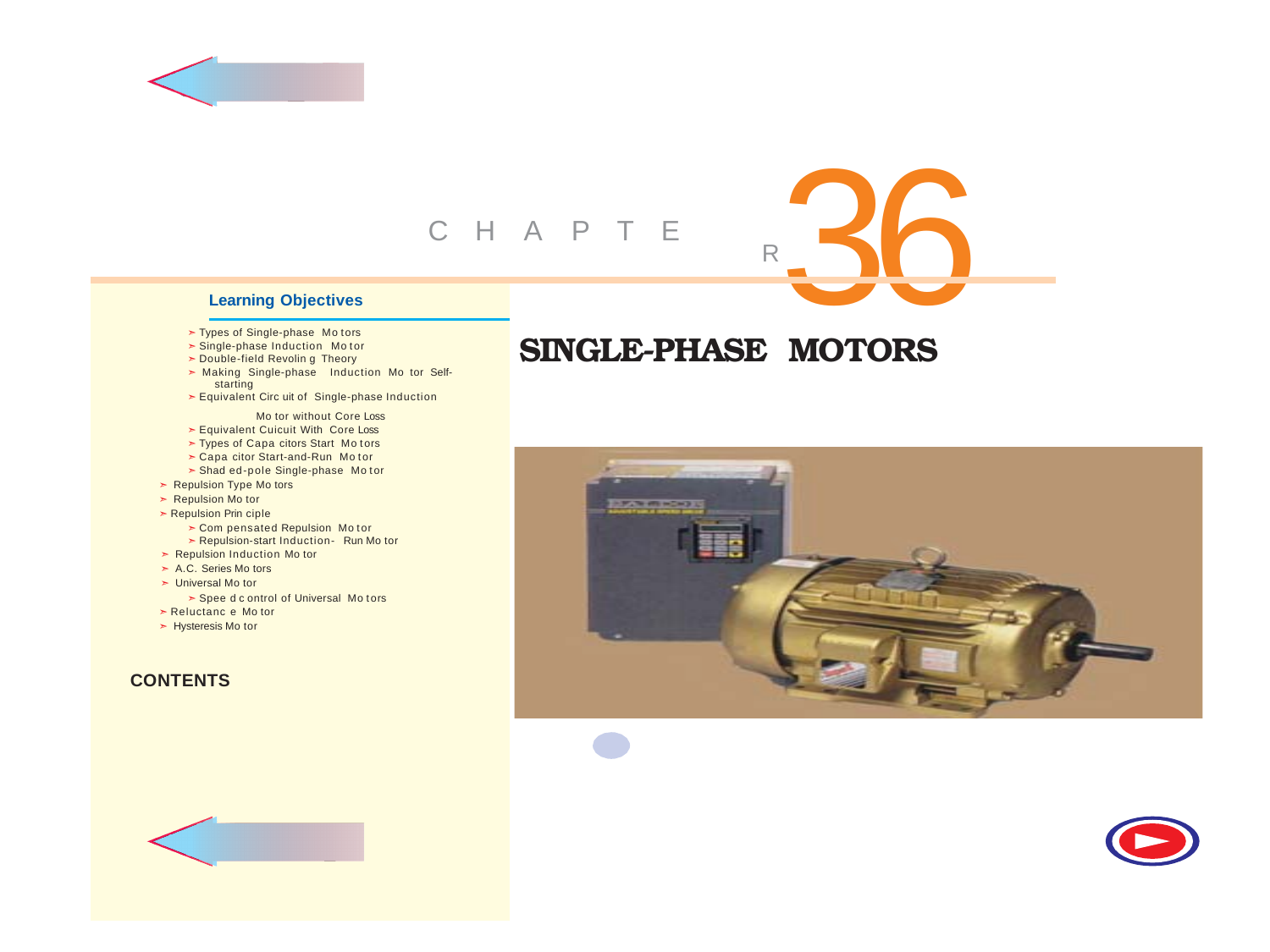

CONTENTS
R36
C	H	A	P	T	E
|  | Learning Objectives | SINGLE-PHASE MOTORS Single phase motor |
| --- | --- | --- |
| ➣ Types of Single-phase Mo tors ➣ Single-phase Induction Mo tor ➣ Double-field Revolin g Theory ➣ Making Single-phase Induction Mo tor Self- starting ➣ Equivalent Circ uit of Single-phase Induction Mo tor without Core Loss ➣ Equivalent Cuicuit With Core Loss ➣ Types of Capa citors Start Mo tors ➣ Capa citor Start-and-Run Mo tor ➣ Shad ed-pole Single-phase Mo tor ➣ Repulsion Type Mo tors ➣ Repulsion Mo tor ➣ Repulsion Prin ciple ➣ Com pensated Repulsion Mo tor ➣ Repulsion-start Induction- Run Mo tor ➣ Repulsion Induction Mo tor ➣ A.C. Series Mo tors ➣ Universal Mo tor ➣ Spee d c ontrol of Universal Mo tors ➣ Reluctanc e Mo tor ➣ Hysteresis Mo tor CONTENTS |  |  |